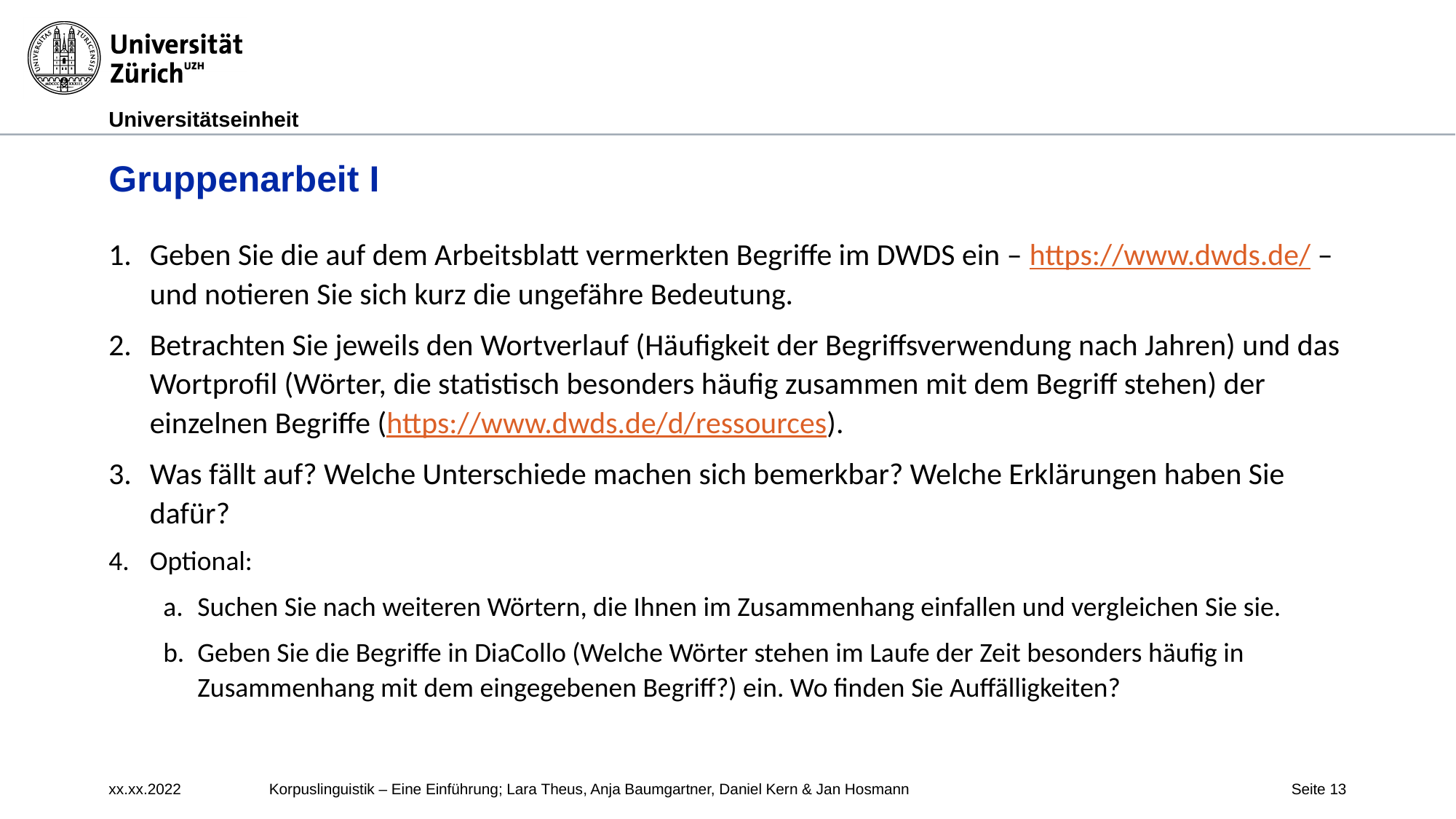

# Gruppenarbeit I
Geben Sie die auf dem Arbeitsblatt vermerkten Begriffe im DWDS ein – https://www.dwds.de/ – und notieren Sie sich kurz die ungefähre Bedeutung.
Betrachten Sie jeweils den Wortverlauf (Häufigkeit der Begriffsverwendung nach Jahren) und das Wortprofil (Wörter, die statistisch besonders häufig zusammen mit dem Begriff stehen) der einzelnen Begriffe (https://www.dwds.de/d/ressources).
Was fällt auf? Welche Unterschiede machen sich bemerkbar? Welche Erklärungen haben Sie dafür?
Optional:
Suchen Sie nach weiteren Wörtern, die Ihnen im Zusammenhang einfallen und vergleichen Sie sie.
Geben Sie die Begriffe in DiaCollo (Welche Wörter stehen im Laufe der Zeit besonders häufig in Zusammenhang mit dem eingegebenen Begriff?) ein. Wo finden Sie Auffälligkeiten?
xx.xx.2022
Korpuslinguistik – Eine Einführung; Lara Theus, Anja Baumgartner, Daniel Kern & Jan Hosmann
Seite 13